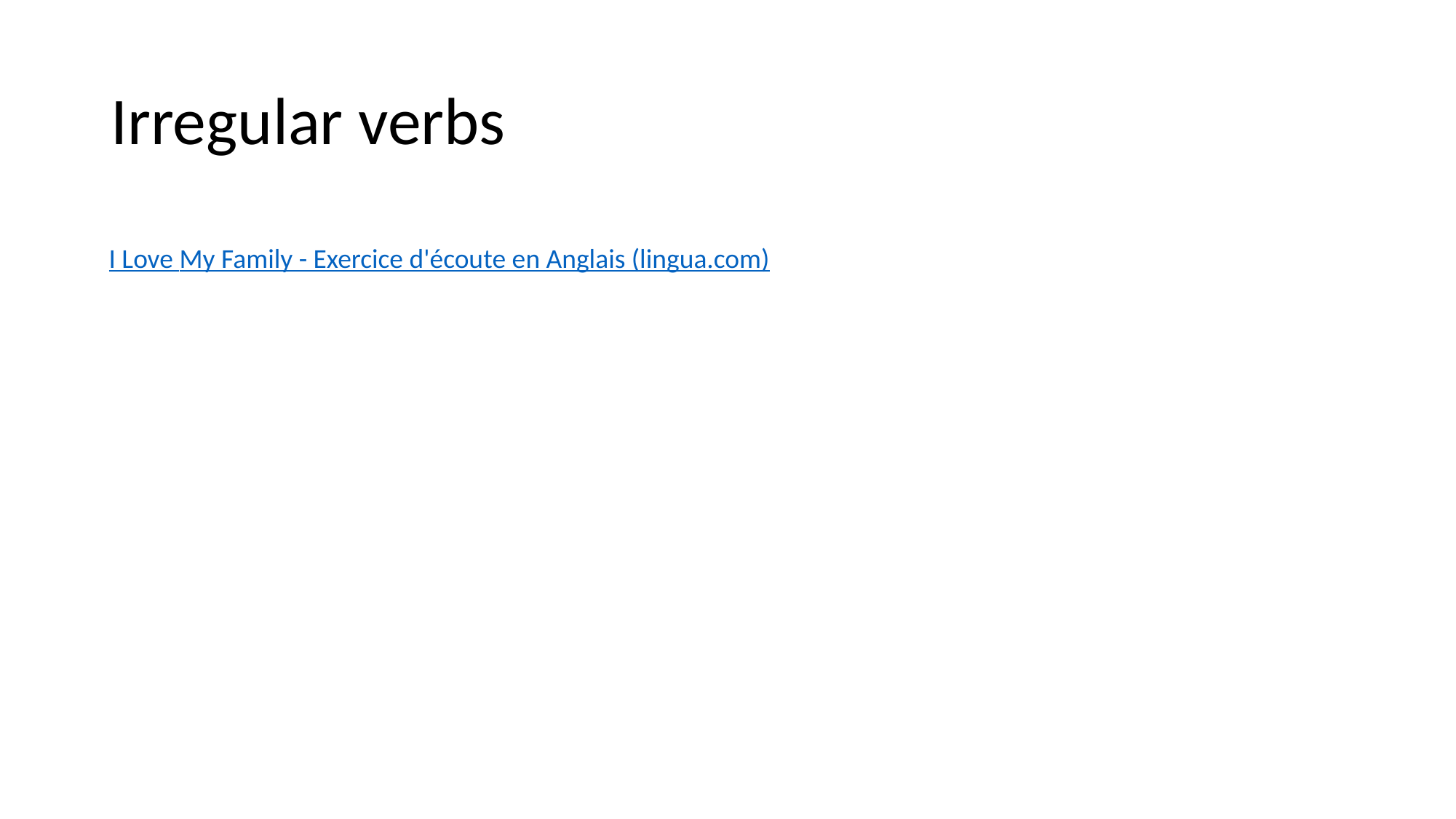

# Irregular verbs

I Love My Family - Exercice d'écoute en Anglais (lingua.com)